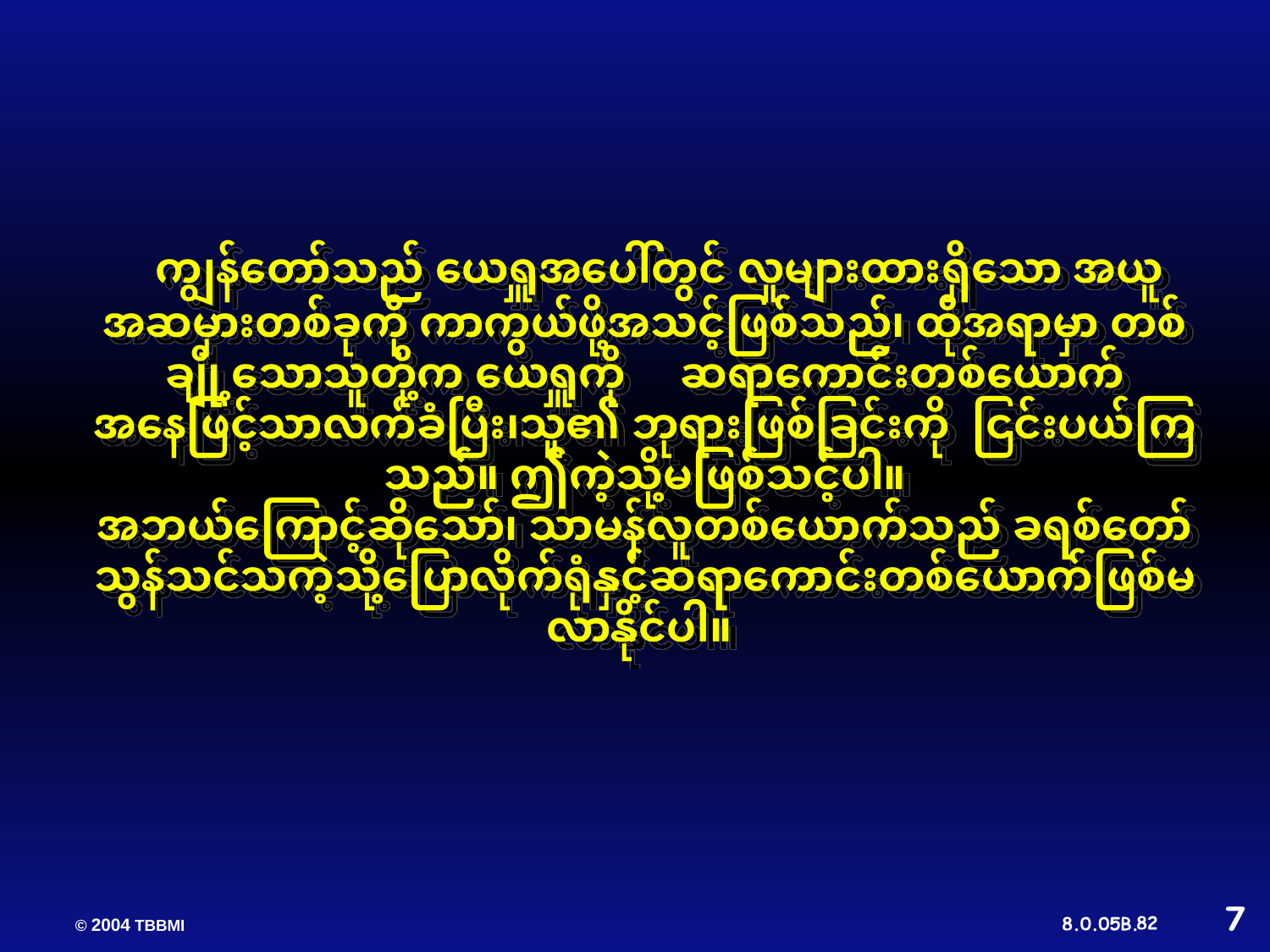

ကျွန်တော်သည် ယေရှူအပေါ်တွင် လူများထားရှိသော အယူအဆမှားတစ်ခုကို ကာကွယ်ဖို့အသင့်ဖြစ်သည်၊ ထိုအရာမှာ တစ်ချို့သောသူတို့က ယေရှူကို     ဆရာကောင်းတစ်ယောက်အနေဖြင့်သာလက်ခံပြီး၊သူ၏ ဘုရားဖြစ်ခြင်းကို  ငြင်းပယ်ကြသည်။ ဤကဲ့သို့မဖြစ်သင့်ပါ။
အဘယ်ကြောင့်ဆိုသော်၊ သာမန်လူတစ်ယောက်သည် ခရစ်တော်သွန်သင်သကဲ့သို့ပြောလိုက်ရုံနှင့်ဆရာကောင်းတစ်ယောက်ဖြစ်မလာနိုင်ပါ။

7

82